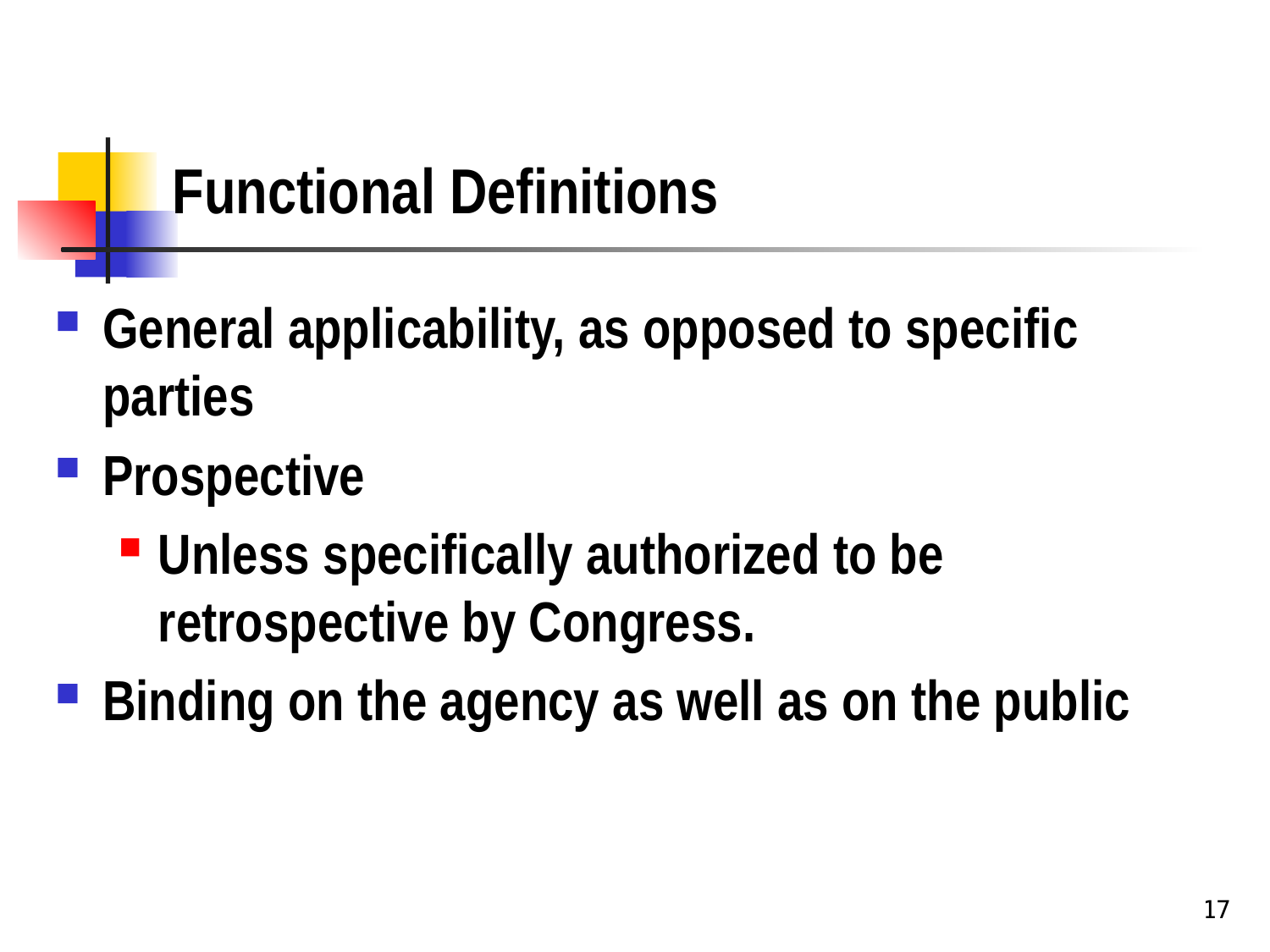

# Functional Definitions
General applicability, as opposed to specific parties
Prospective
Unless specifically authorized to be retrospective by Congress.
Binding on the agency as well as on the public
17